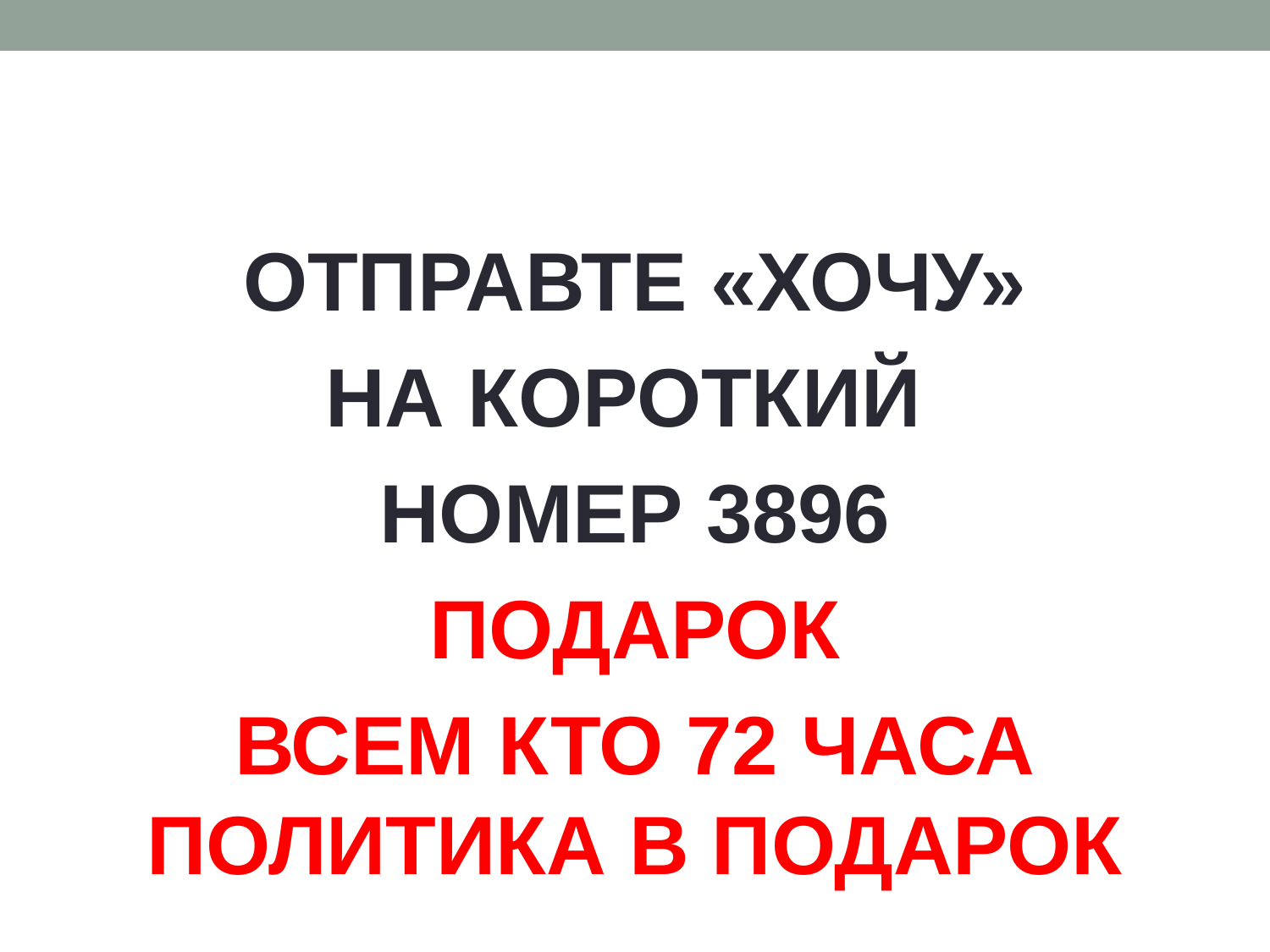

#
ОТПРАВТЕ «ХОЧУ»
НА КОРОТКИЙ
НОМЕР 3896
ПОДАРОК
ВСЕМ КТО 72 ЧАСА ПОЛИТИКА В ПОДАРОК